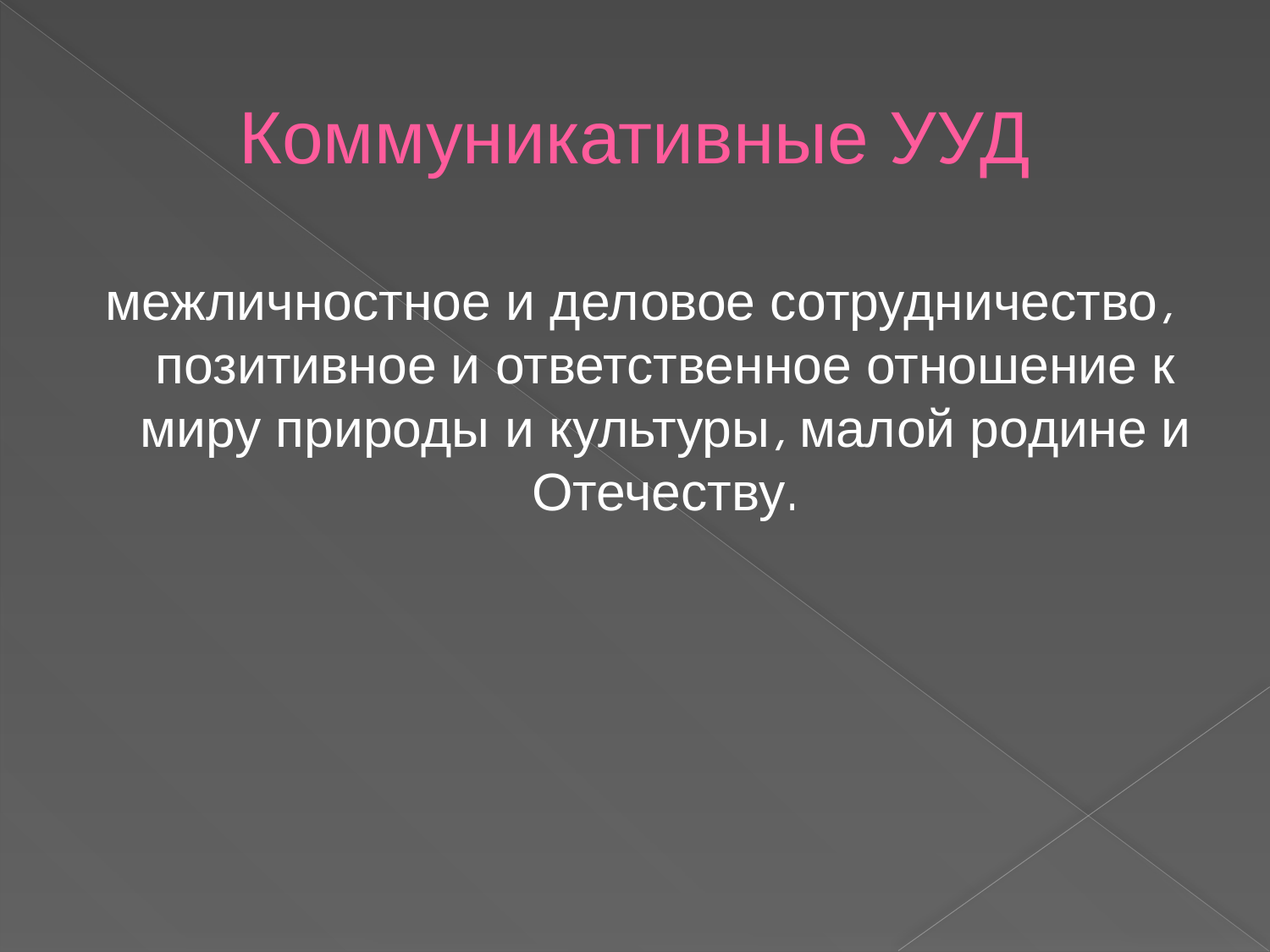

# Коммуникативные УУД
межличностное и деловое сотрудничество, позитивное и ответственное отношение к миру природы и культуры, малой родине и Отечеству.